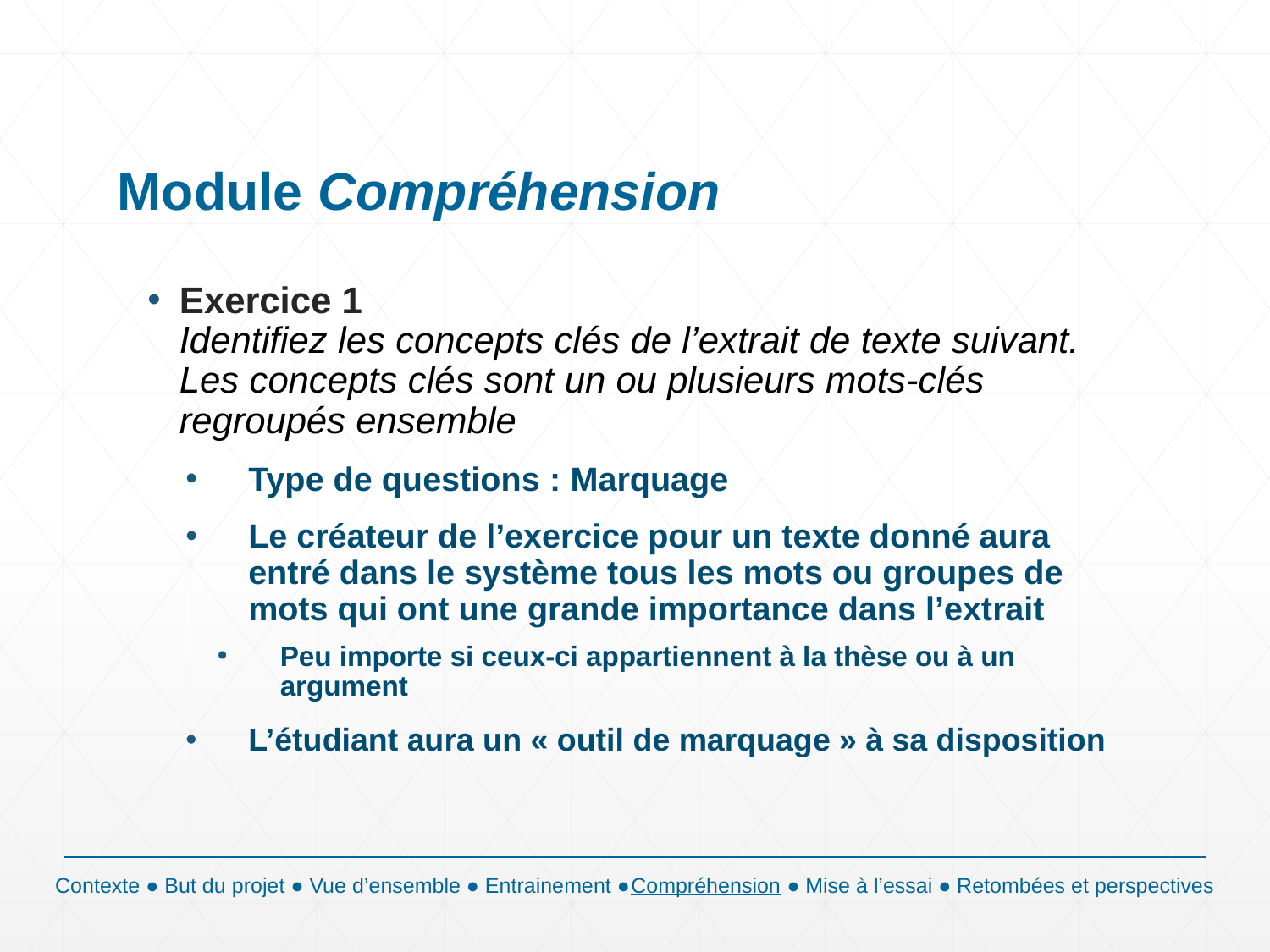

# Module Compréhension
Exercice 1
Identifiez les concepts clés de l’extrait de texte suivant. Les concepts clés sont un ou plusieurs mots-clés regroupés ensemble
Type de questions : Marquage
Le créateur de l’exercice pour un texte donné aura entré dans le système tous les mots ou groupes de mots qui ont une grande importance dans l’extrait
Peu importe si ceux-ci appartiennent à la thèse ou à un argument
L’étudiant aura un « outil de marquage » à sa disposition

Contexte ● But du projet ● Vue d’ensemble ● Entrainement ●Compréhension ● Mise à l’essai ● Retombées et perspectives